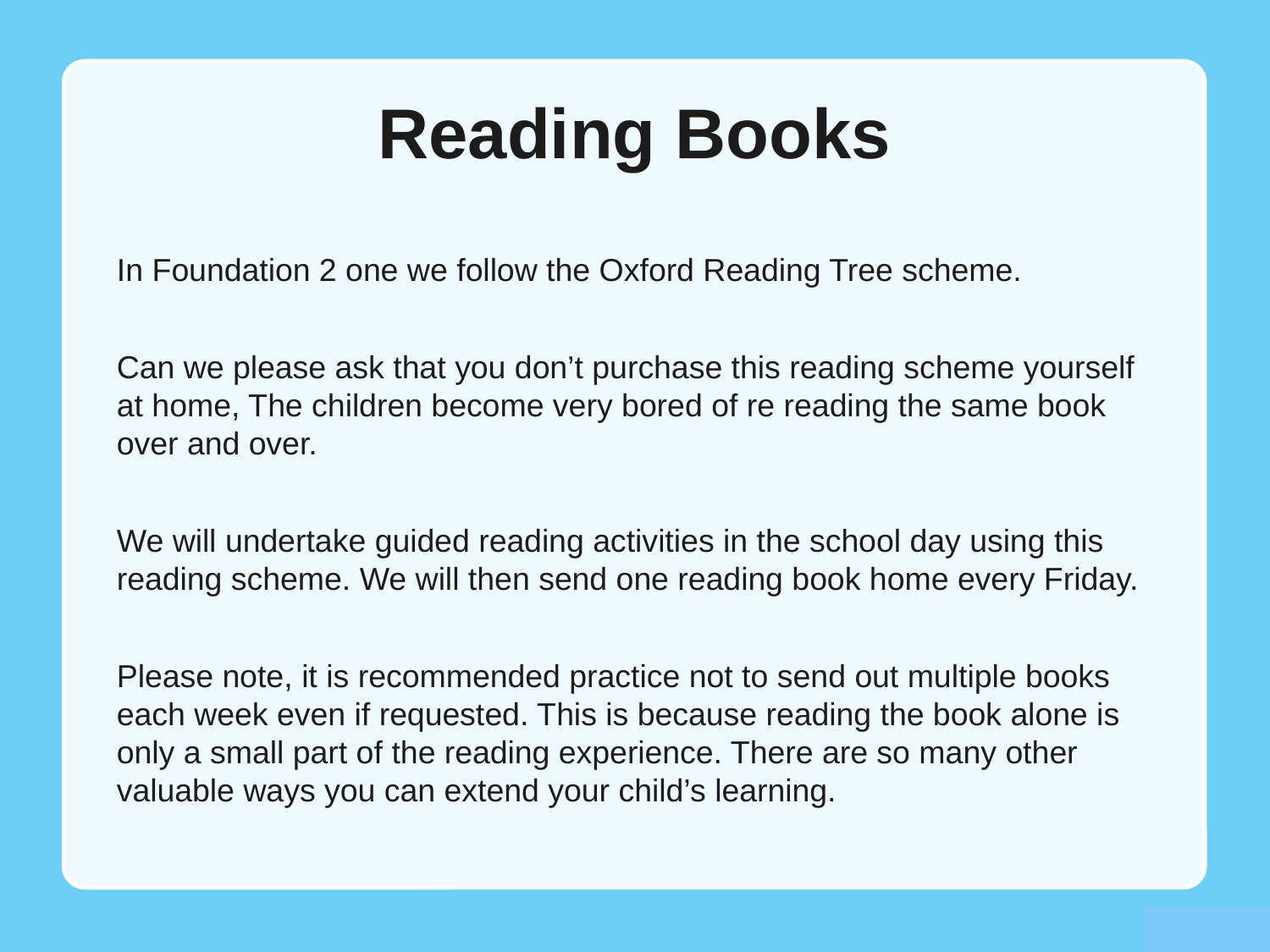

# Reading Books
In Foundation 2 one we follow the Oxford Reading Tree scheme.

Can we please ask that you don’t purchase this reading scheme yourself at home, The children become very bored of re reading the same book over and over.

We will undertake guided reading activities in the school day using this reading scheme. We will then send one reading book home every Friday.

Please note, it is recommended practice not to send out multiple books each week even if requested. This is because reading the book alone is only a small part of the reading experience. There are so many other valuable ways you can extend your child’s learning.